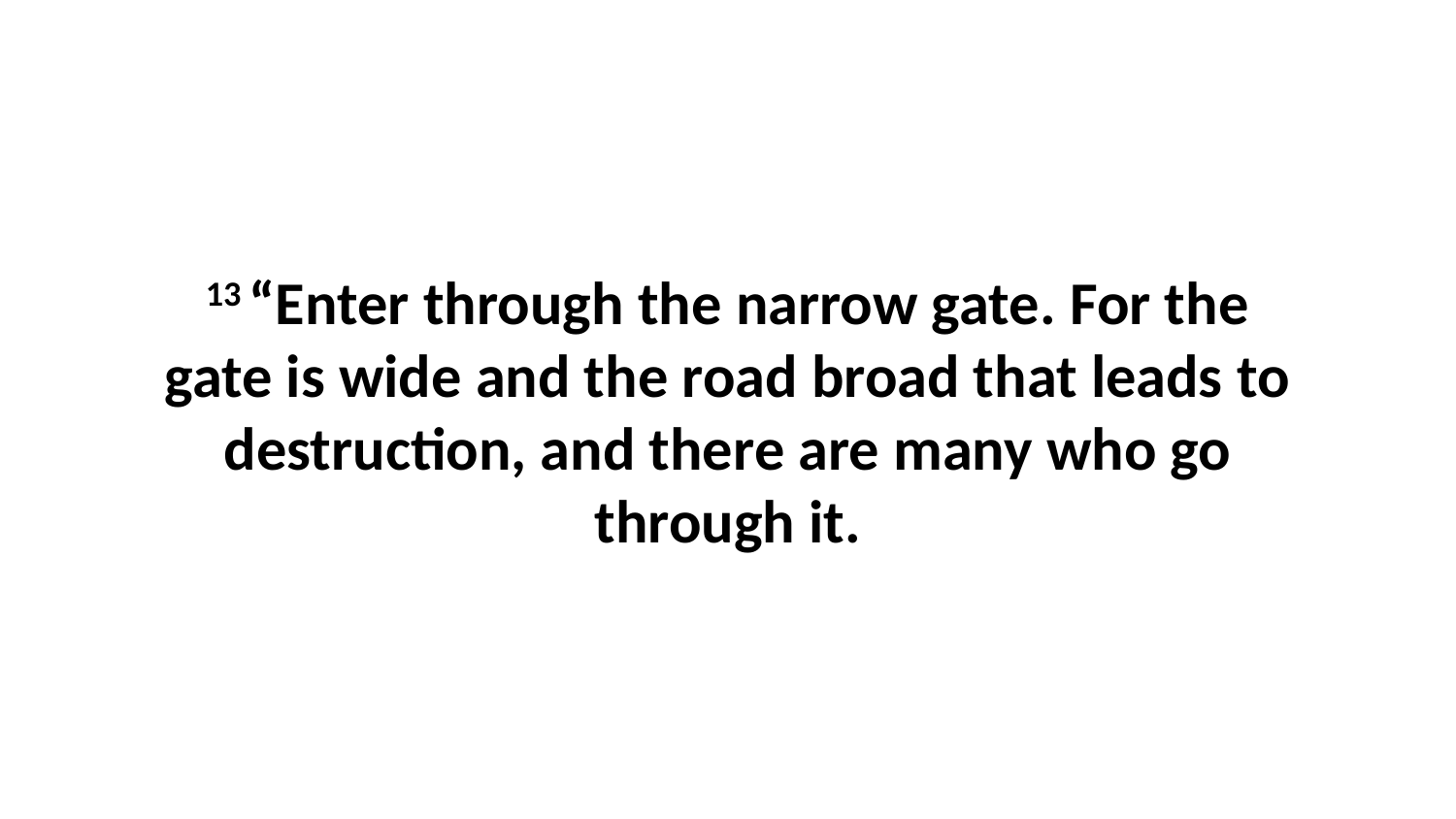

13 “Enter through the narrow gate. For the gate is wide and the road broad that leads to destruction, and there are many who go through it.